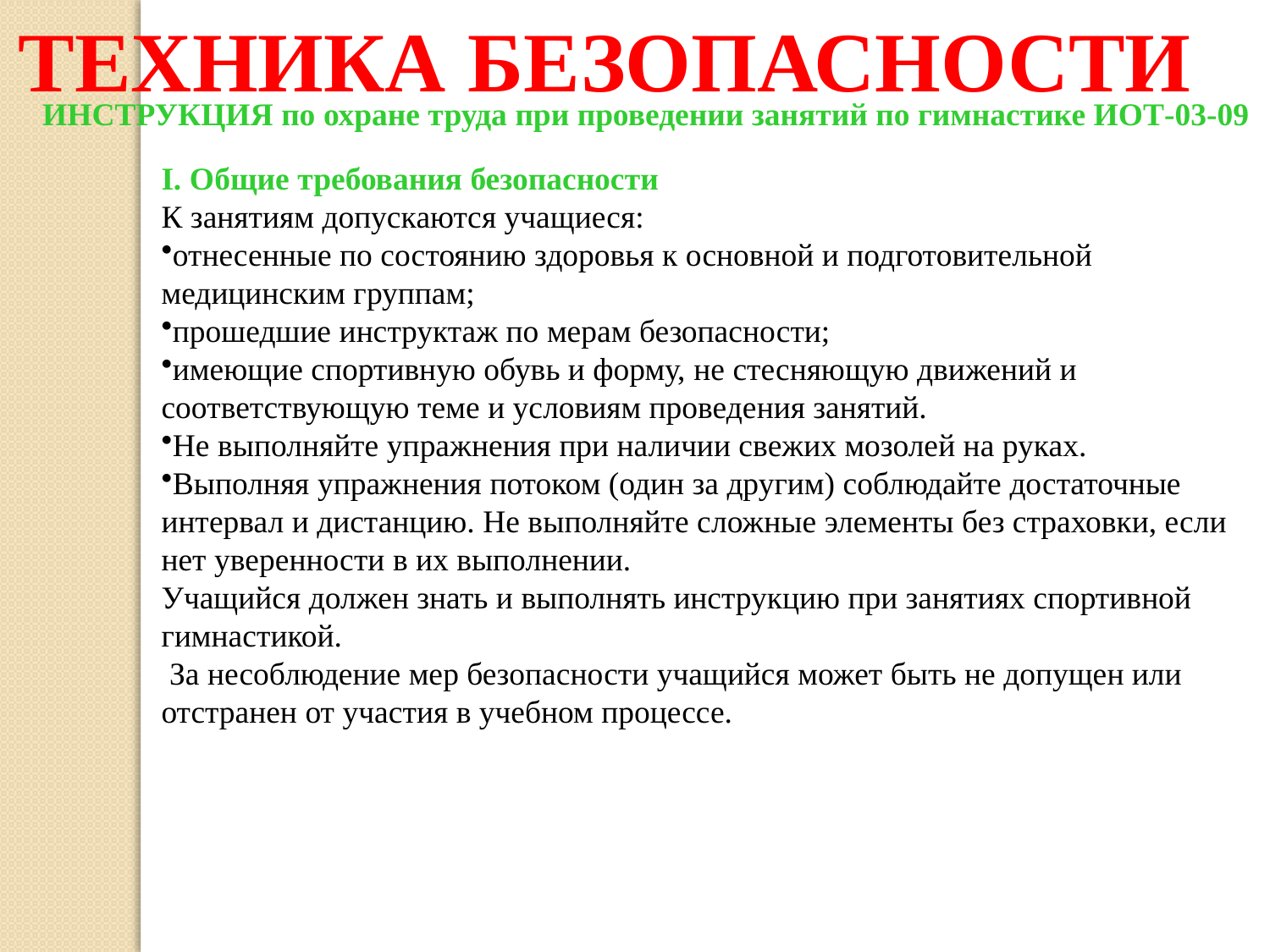

ТЕХНИКА БЕЗОПАСНОСТИ
ИНСТРУКЦИЯ по охране труда при проведении занятий по гимнастике ИОТ-03-09
I. Общие требования безопасности
К занятиям допускаются учащиеся:
отнесенные по состоянию здоровья к основной и подготовительной медицинским группам;
прошедшие инструктаж по мерам безопасности;
имеющие спортивную обувь и форму, не стесняющую движений и соответствующую теме и условиям проведения занятий.
Не выполняйте упражнения при наличии свежих мозолей на руках.
Выполняя упражнения потоком (один за другим) соблюдайте достаточные интервал и дистанцию. Не выполняйте сложные элементы без страховки, если нет уверенности в их выполнении.
Учащийся должен знать и выполнять инструкцию при занятиях спортивной гимнастикой.
 За несоблюдение мер безопасности учащийся может быть не допущен или отстранен от участия в учебном процессе.